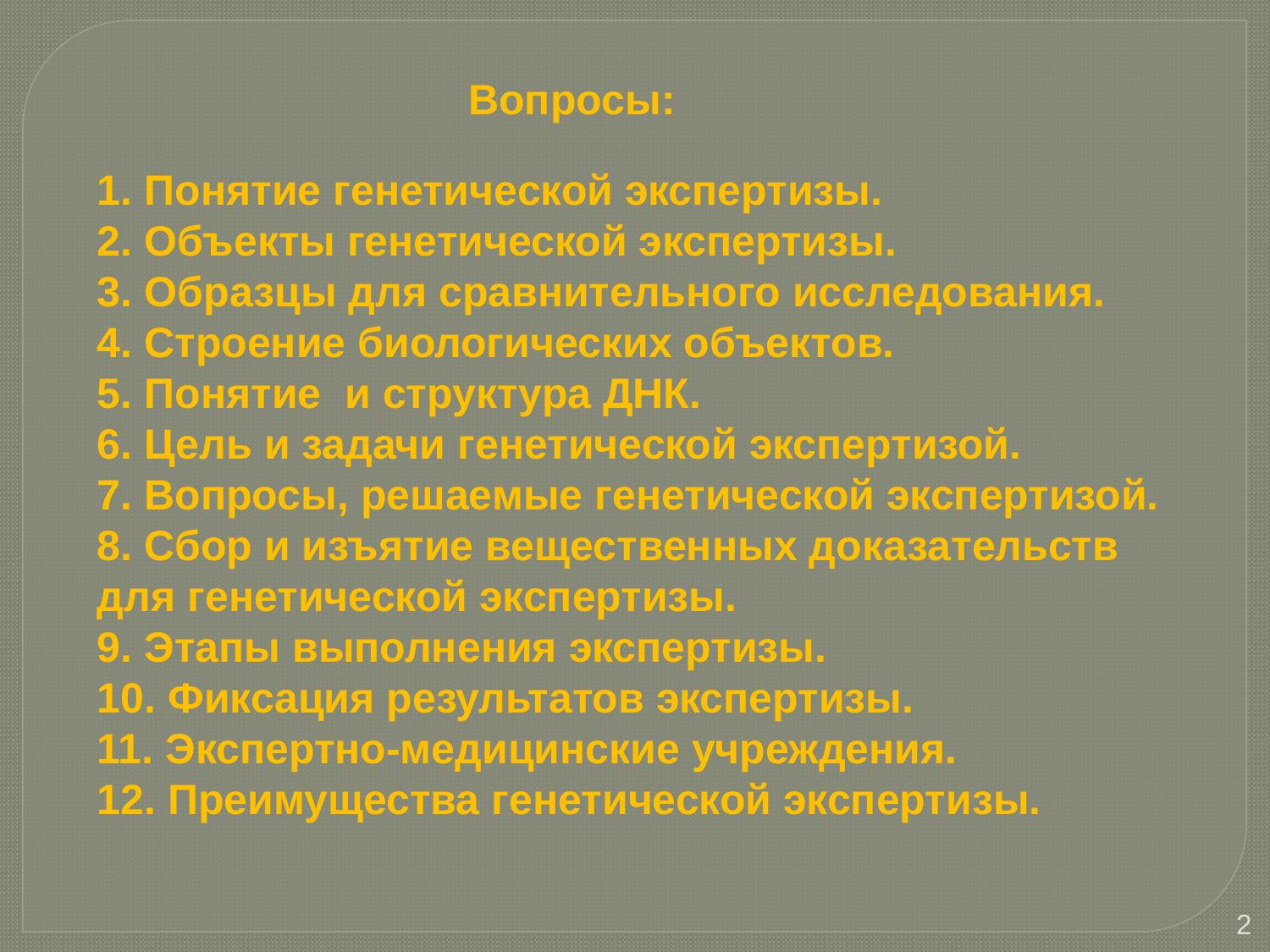

Вопросы:
1. Понятие генетической экспертизы.
2. Объекты генетической экспертизы.
3. Образцы для сравнительного исследования.
4. Строение биологических объектов.
5. Понятие  и структура ДНК.
6. Цель и задачи генетической экспертизой.
7. Вопросы, решаемые генетической экспертизой.
8. Сбор и изъятие вещественных доказательств для генетической экспертизы.
9. Этапы выполнения экспертизы.
10. Фиксация результатов экспертизы.
11. Экспертно-медицинские учреждения.
12. Преимущества генетической экспертизы.
2